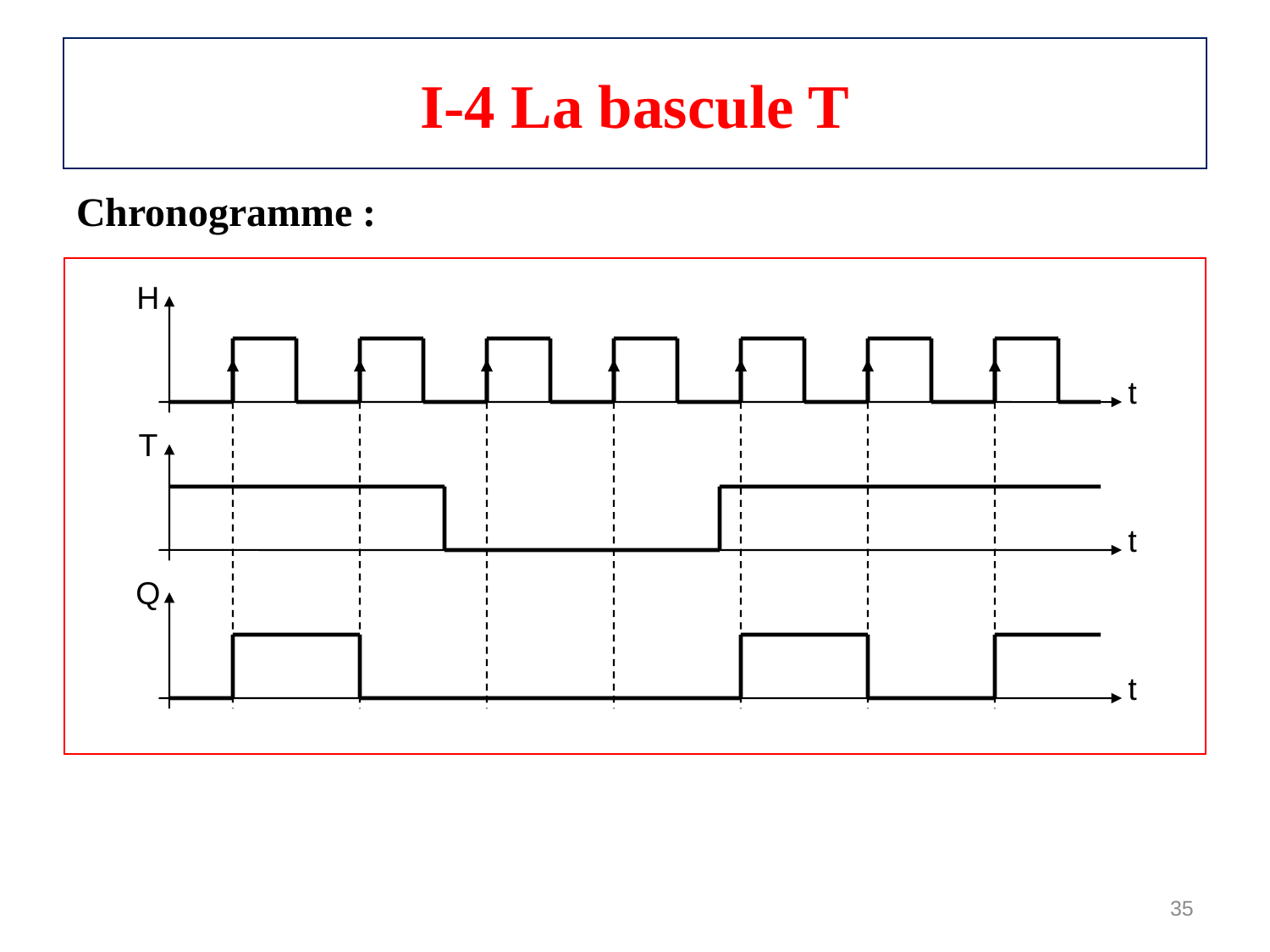

# I-4 La bascule T
Chronogramme :

H

t

T

t

Q

t

35